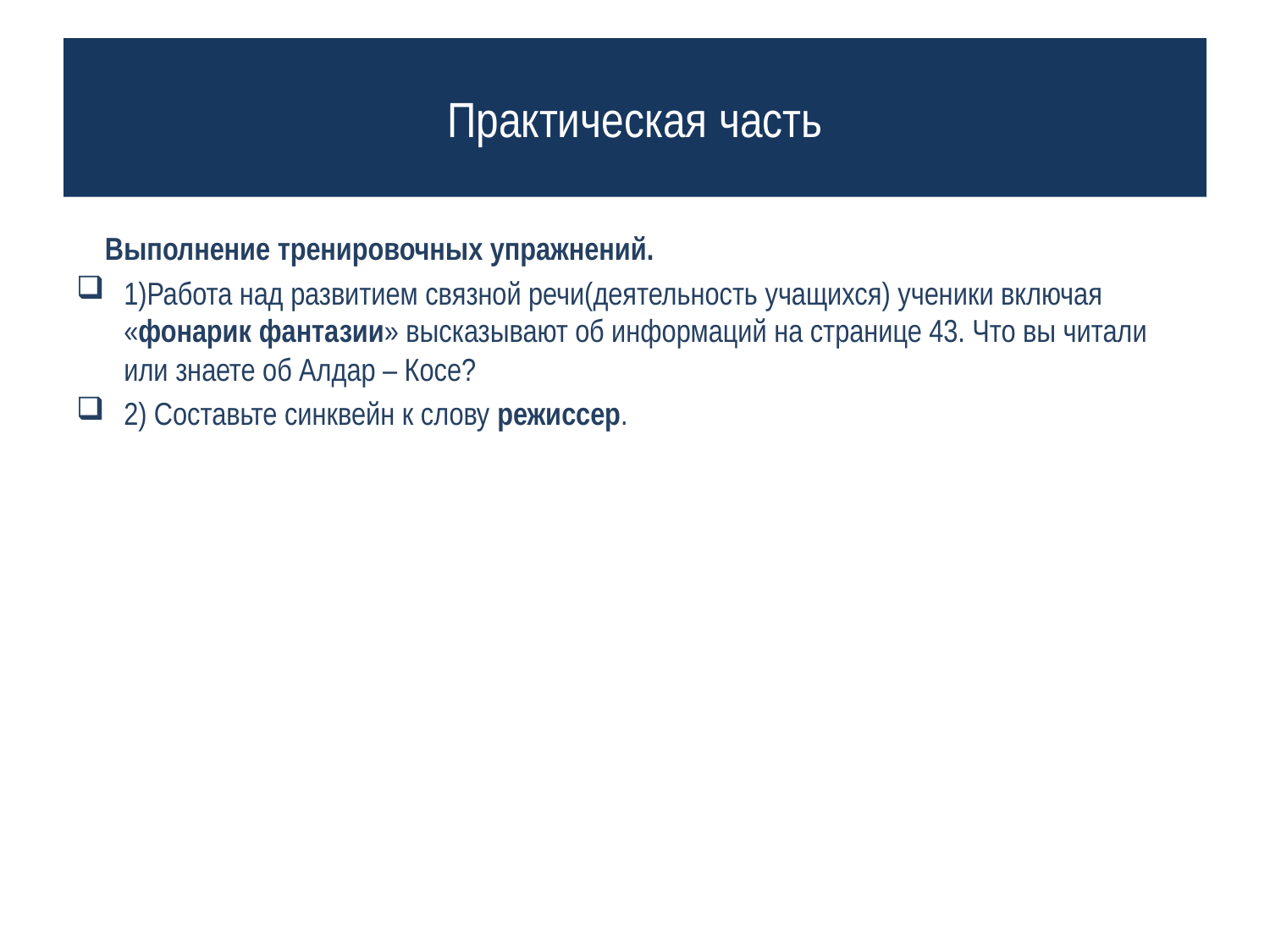

# Практическая часть
    Выполнение тренировочных упражнений.
1)Работа над развитием связной речи(деятельность учащихся) ученики включая «фонарик фантазии» высказывают об информаций на странице 43. Что вы читали или знаете об Алдар – Косе?
2) Составьте синквейн к слову режиссер.